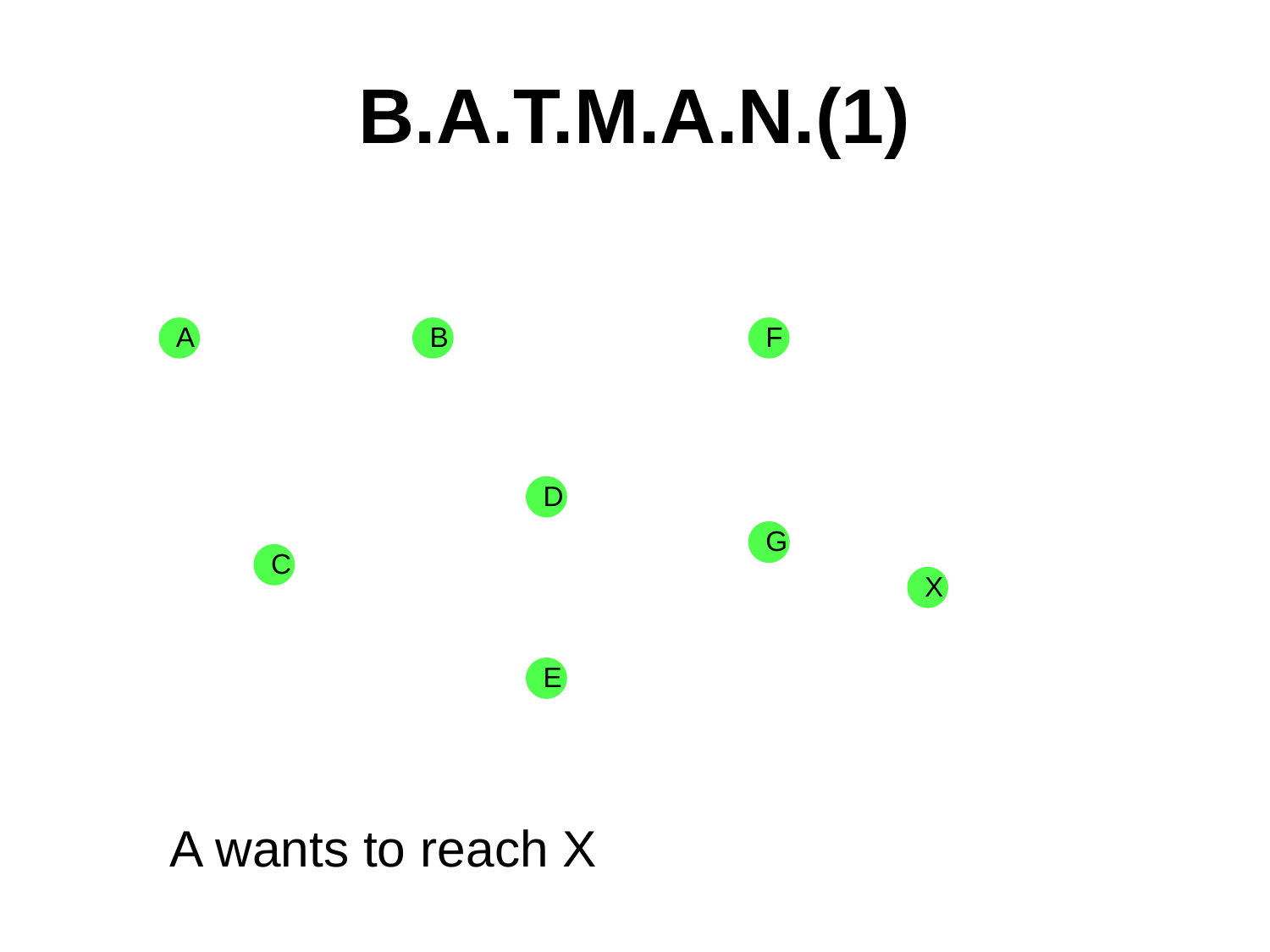

B.A.T.M.A.N.(1)‏
A
B
F
D

G
C
X
E
A wants to reach X